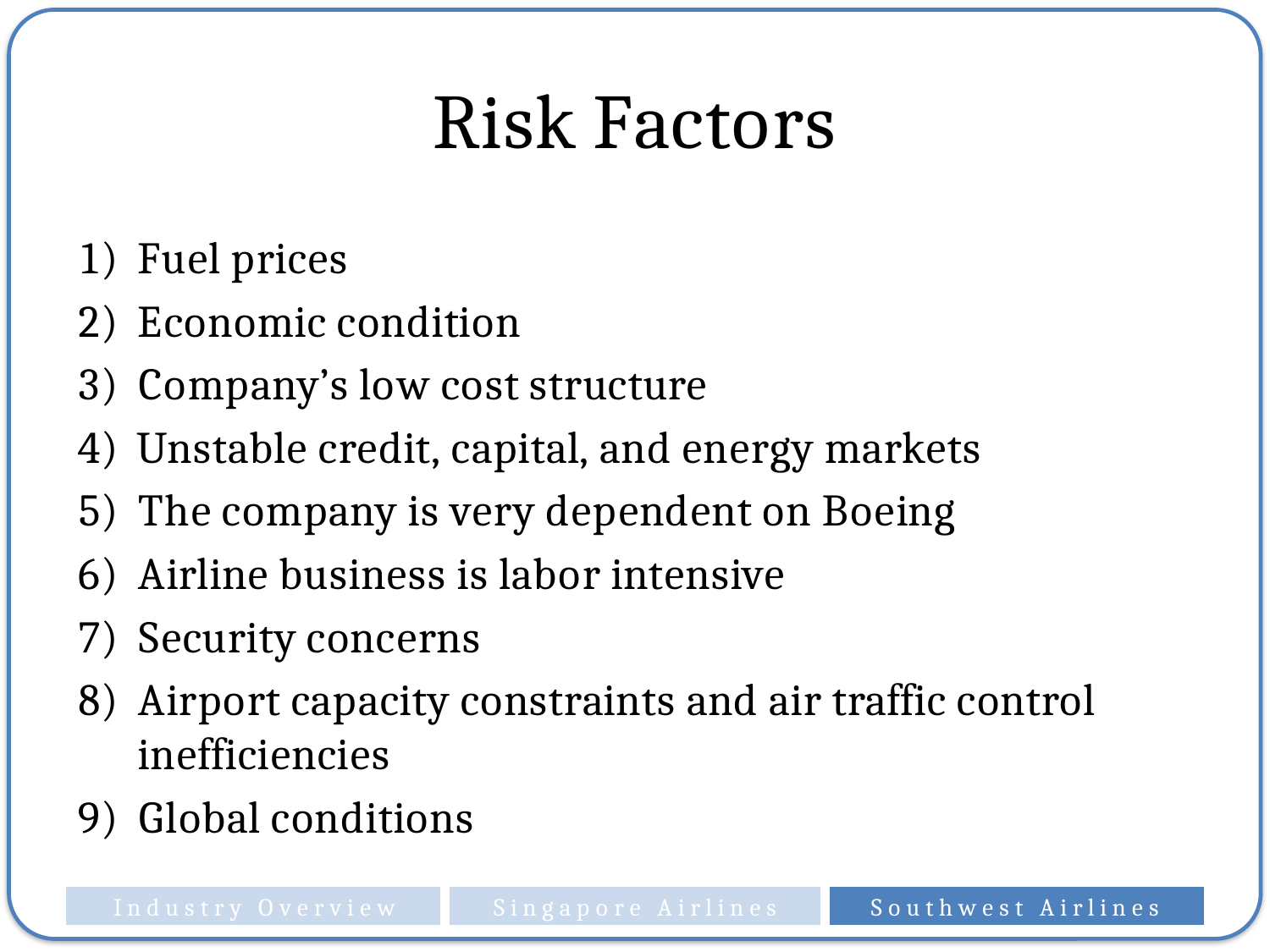

# Risk Factors
Fuel prices
Economic condition
Company’s low cost structure
Unstable credit, capital, and energy markets
The company is very dependent on Boeing
Airline business is labor intensive
Security concerns
Airport capacity constraints and air traffic control inefficiencies
Global conditions